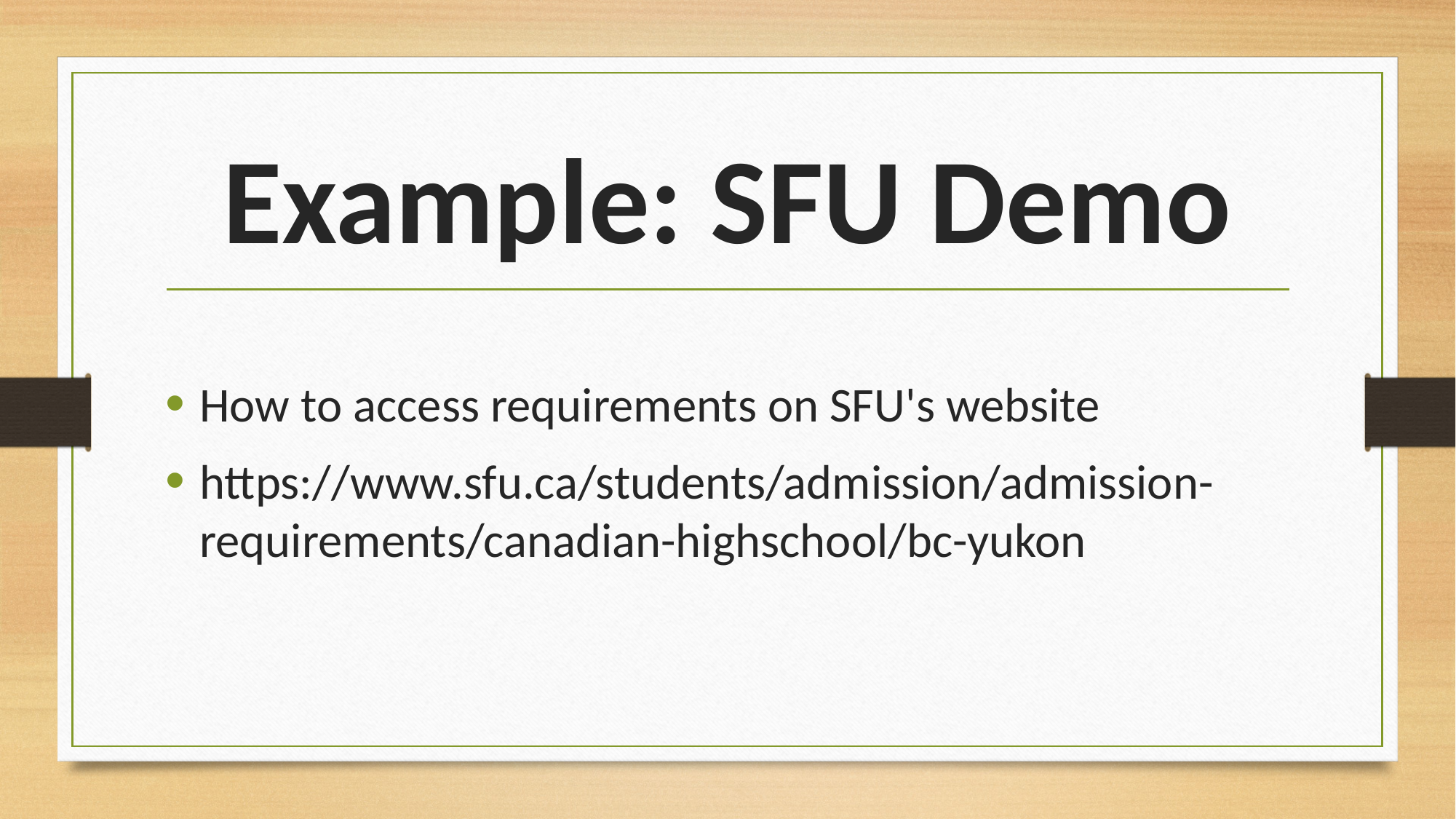

# Example: SFU Demo

How to access requirements on SFU's website
https://www.sfu.ca/students/admission/admission-requirements/canadian-highschool/bc-yukon